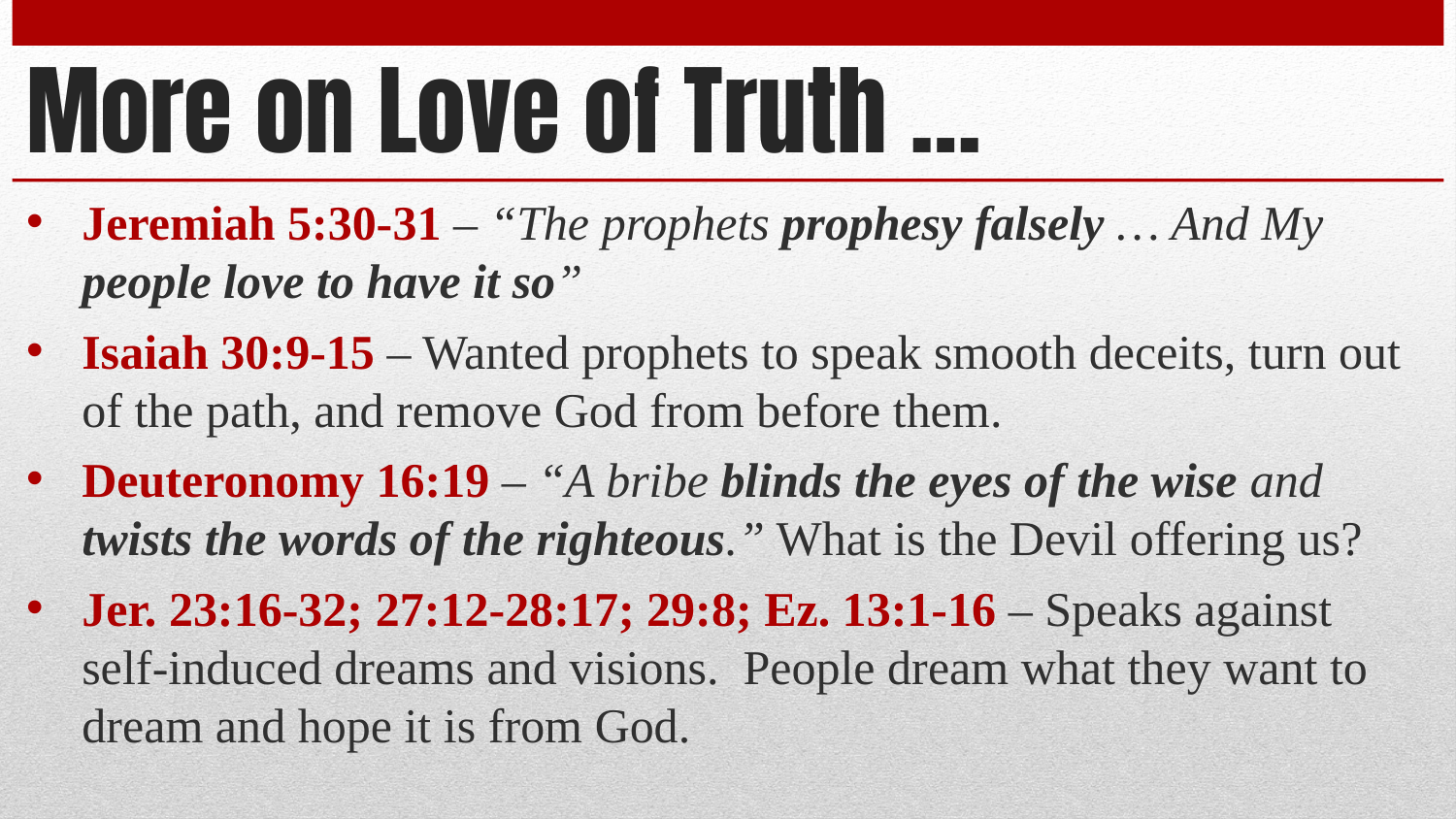

# More on Love of Truth …
Jeremiah 5:30-31 – “The prophets prophesy falsely … And My people love to have it so”
Isaiah 30:9-15 – Wanted prophets to speak smooth deceits, turn out of the path, and remove God from before them.
Deuteronomy 16:19 – “A bribe blinds the eyes of the wise and twists the words of the righteous.” What is the Devil offering us?
Jer. 23:16-32; 27:12-28:17; 29:8; Ez. 13:1-16 – Speaks against self-induced dreams and visions.  People dream what they want to dream and hope it is from God.